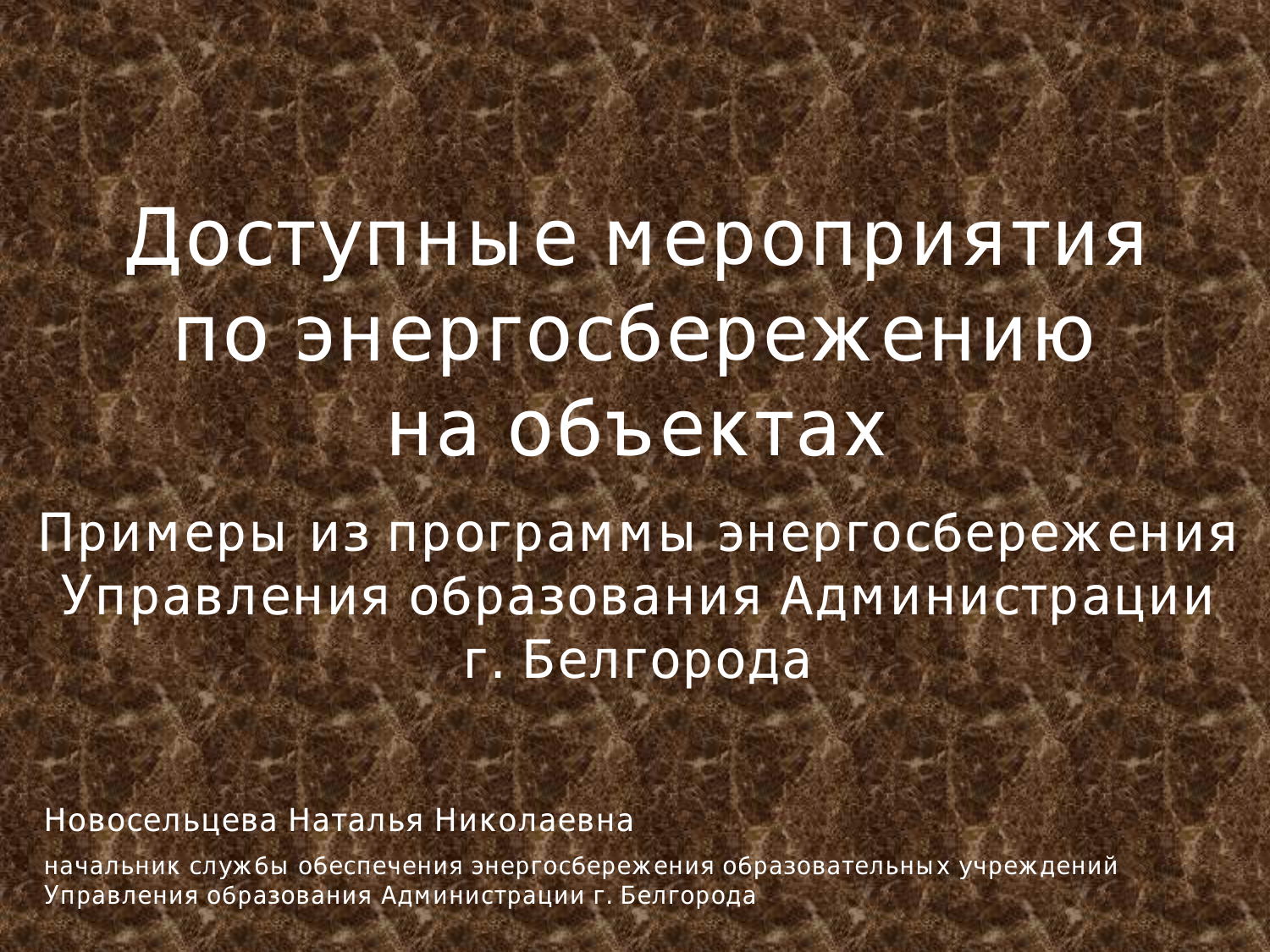

Доступные мероприятия
по энергосбережению
на объектах
Примеры из программы энергосбережения Управления образования Администрации
г. Белгорода
Новосельцева Наталья Николаевна
начальник службы обеспечения энергосбережения образовательных учреждений Управления образования Администрации г. Белгорода